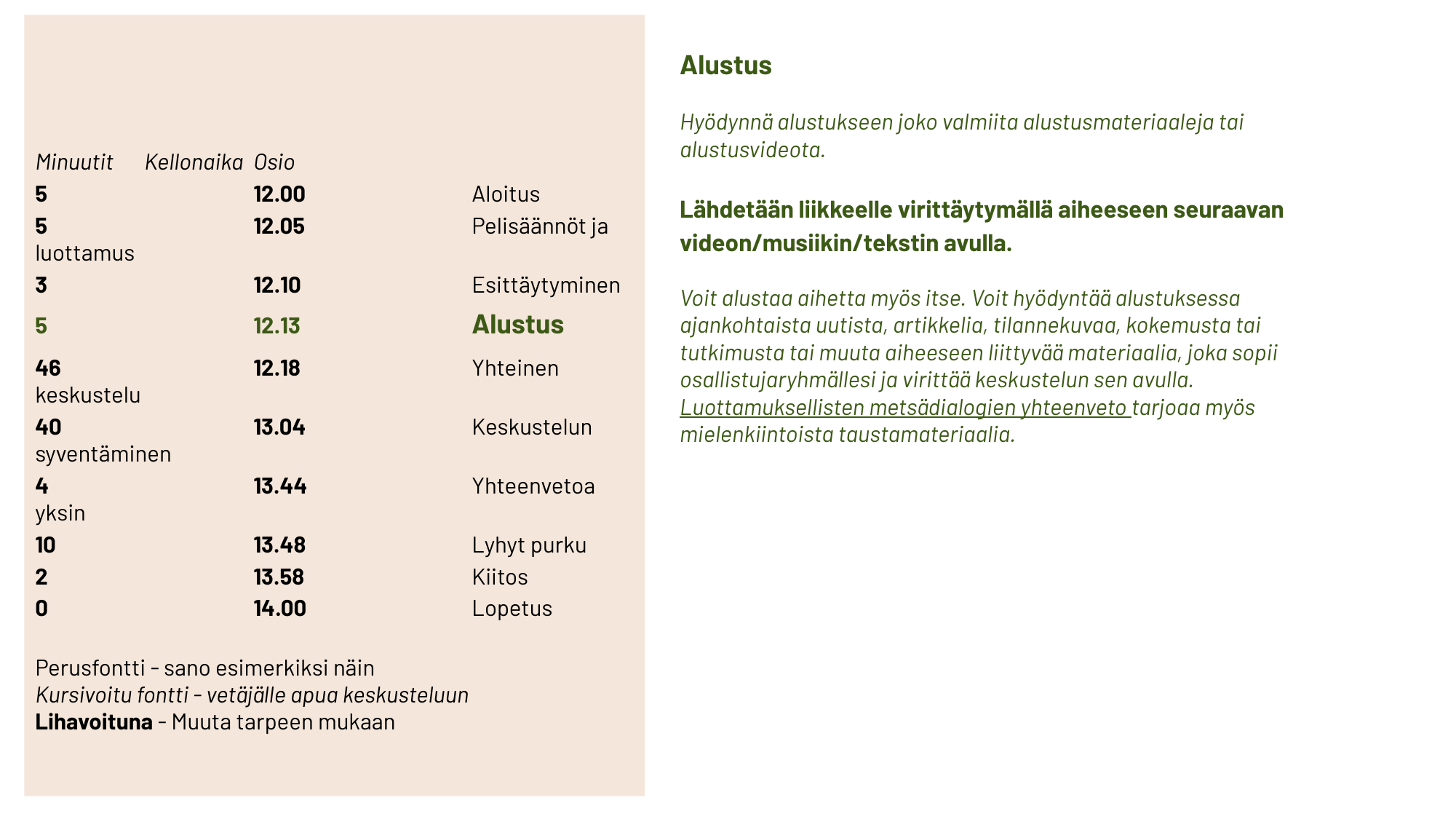

Alustus

Hyödynnä alustukseen joko valmiita alustusmateriaaleja tai alustusvideota.

Lähdetään liikkeelle virittäytymällä aiheeseen seuraavan videon/musiikin/tekstin avulla.

Voit alustaa aihetta myös itse. Voit hyödyntää alustuksessa ajankohtaista uutista, artikkelia, tilannekuvaa, kokemusta tai tutkimusta tai muuta aiheeseen liittyvää materiaalia, joka sopii osallistujaryhmällesi ja virittää keskustelun sen avulla. Luottamuksellisten metsädialogien yhteenveto tarjoaa myös mielenkiintoista taustamateriaalia.

Minuutit	Kellonaika	Osio
5 		12.00		Aloitus
5		12.05		Pelisäännöt ja luottamus
3		12.10		Esittäytyminen
5 		12.13		Alustus
46 		12.18		Yhteinen keskustelu
40		13.04		Keskustelun syventäminen
4 		13.44		Yhteenvetoa yksin
10		13.48		Lyhyt purku
2		13.58		Kiitos
0		14.00  		Lopetus

Perusfontti - sano esimerkiksi näin
Kursivoitu fontti - vetäjälle apua keskusteluun
Lihavoituna - Muuta tarpeen mukaan